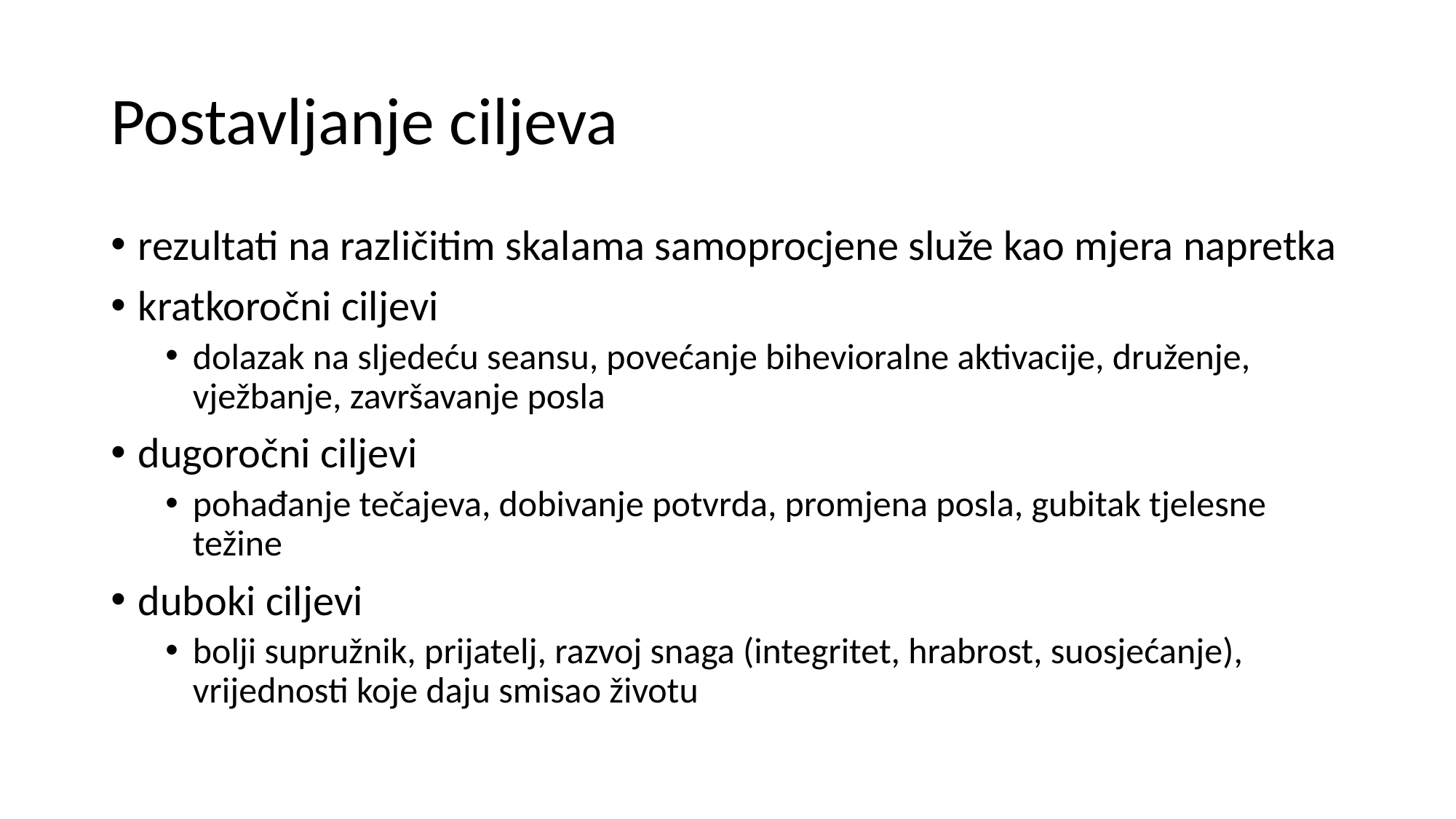

# Postavljanje ciljeva
rezultati na različitim skalama samoprocjene služe kao mjera napretka
kratkoročni ciljevi
dolazak na sljedeću seansu, povećanje bihevioralne aktivacije, druženje, vježbanje, završavanje posla
dugoročni ciljevi
pohađanje tečajeva, dobivanje potvrda, promjena posla, gubitak tjelesne težine
duboki ciljevi
bolji supružnik, prijatelj, razvoj snaga (integritet, hrabrost, suosjećanje), vrijednosti koje daju smisao životu